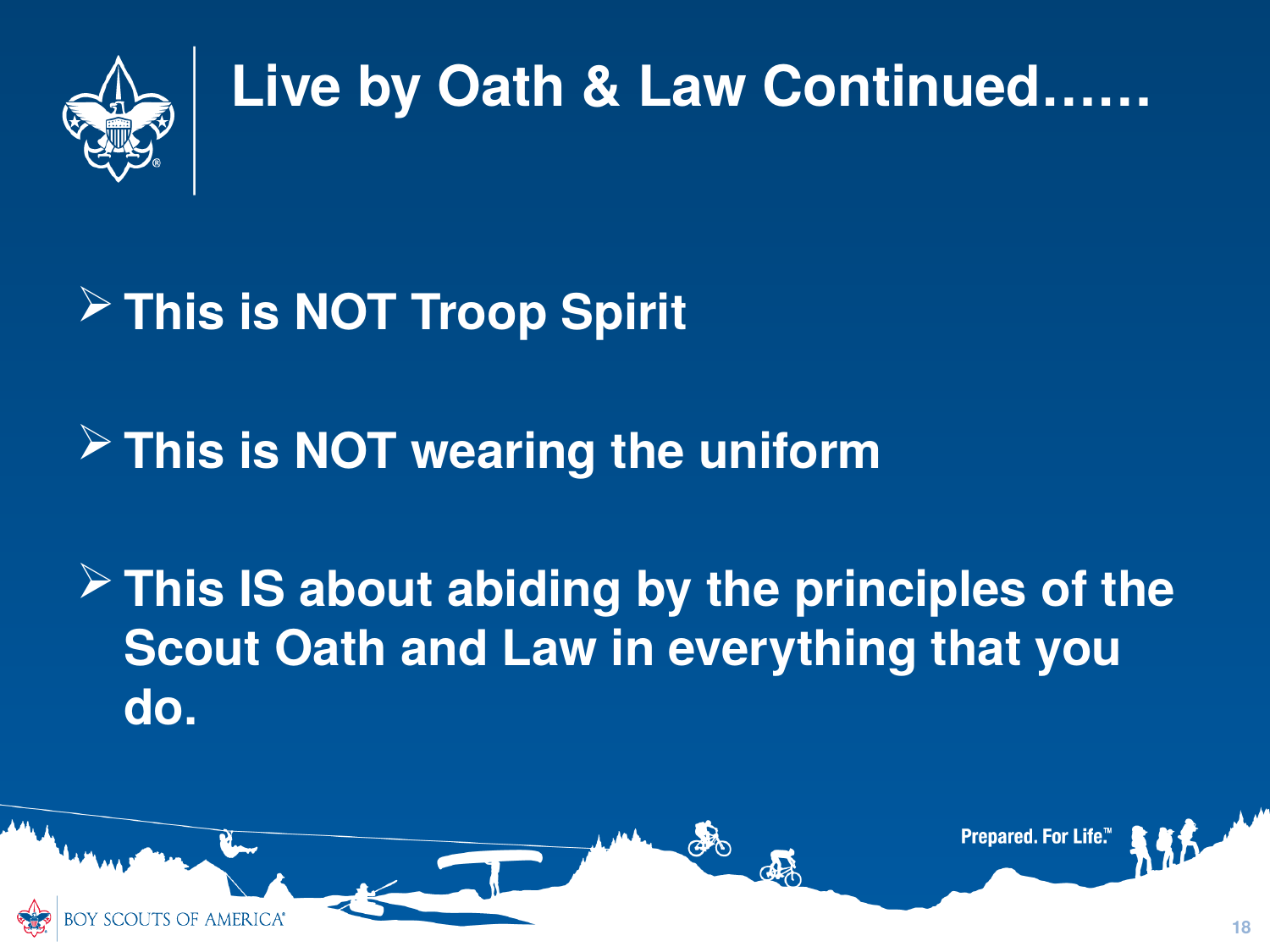

# Live by Oath & Law Continued……

This is NOT Troop Spirit

This is NOT wearing the uniform

This IS about abiding by the principles of the Scout Oath and Law in everything that you do.

18